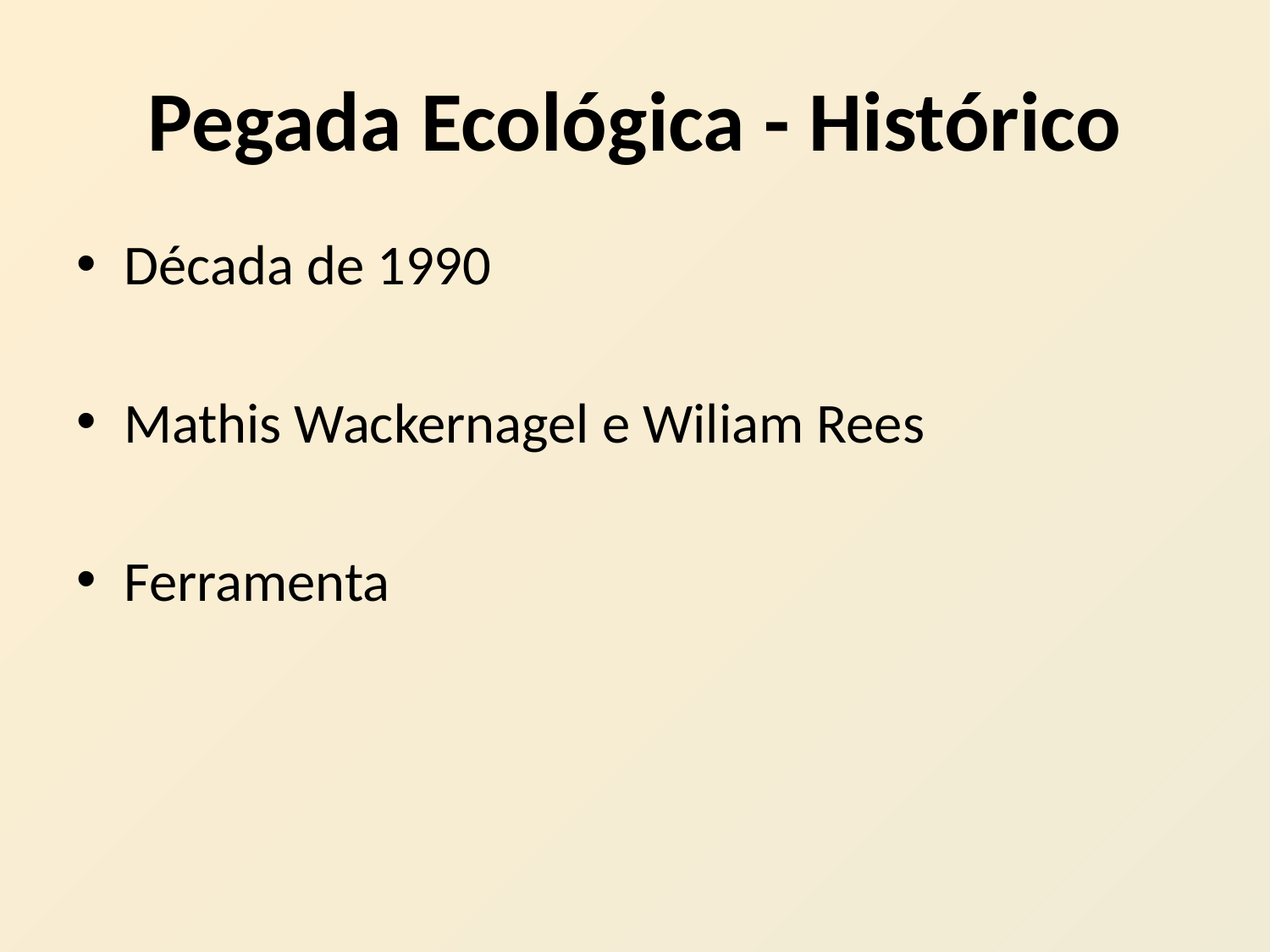

# Pegada Ecológica - Histórico
Década de 1990

Mathis Wackernagel e Wiliam Rees

Ferramenta